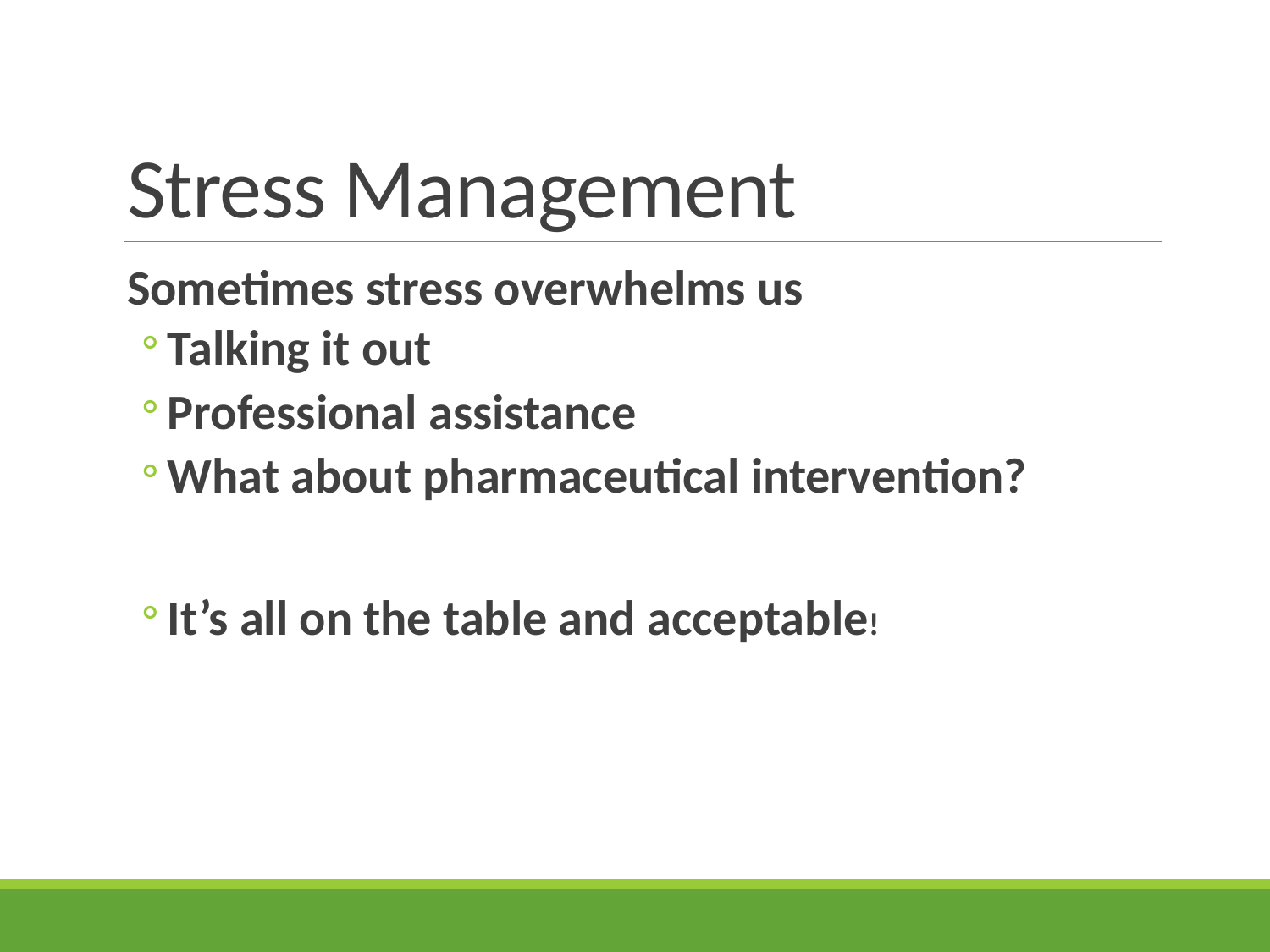

# Stress Management
Sometimes stress overwhelms us
Talking it out
Professional assistance
What about pharmaceutical intervention?

It’s all on the table and acceptable!